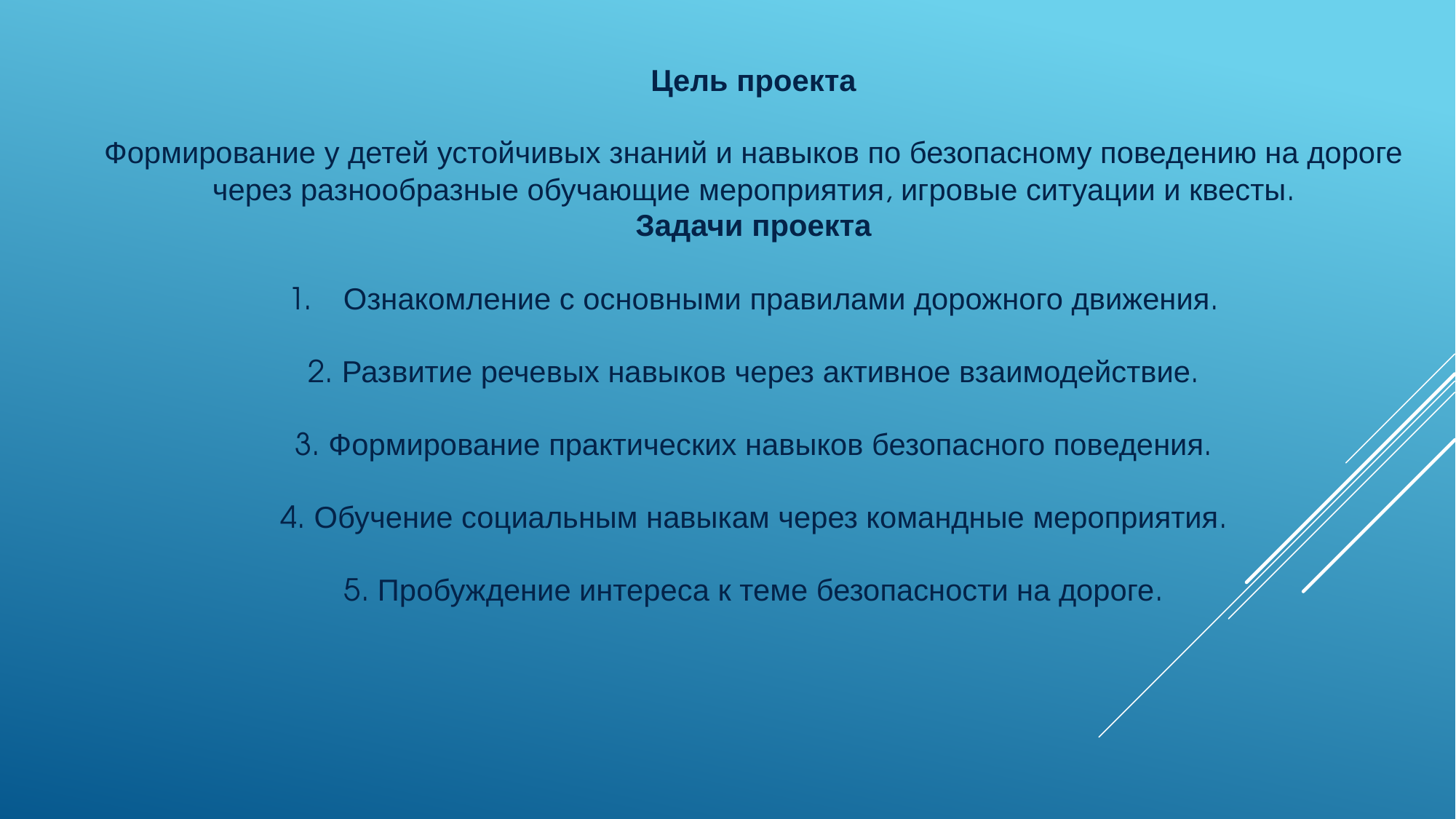

Цель проекта

Формирование у детей устойчивых знаний и навыков по безопасному поведению на дороге через разнообразные обучающие мероприятия, игровые ситуации и квесты.
Задачи проекта

Ознакомление с основными правилами дорожного движения.

2. Развитие речевых навыков через активное взаимодействие.

3. Формирование практических навыков безопасного поведения.

4. Обучение социальным навыкам через командные мероприятия.

5. Пробуждение интереса к теме безопасности на дороге.